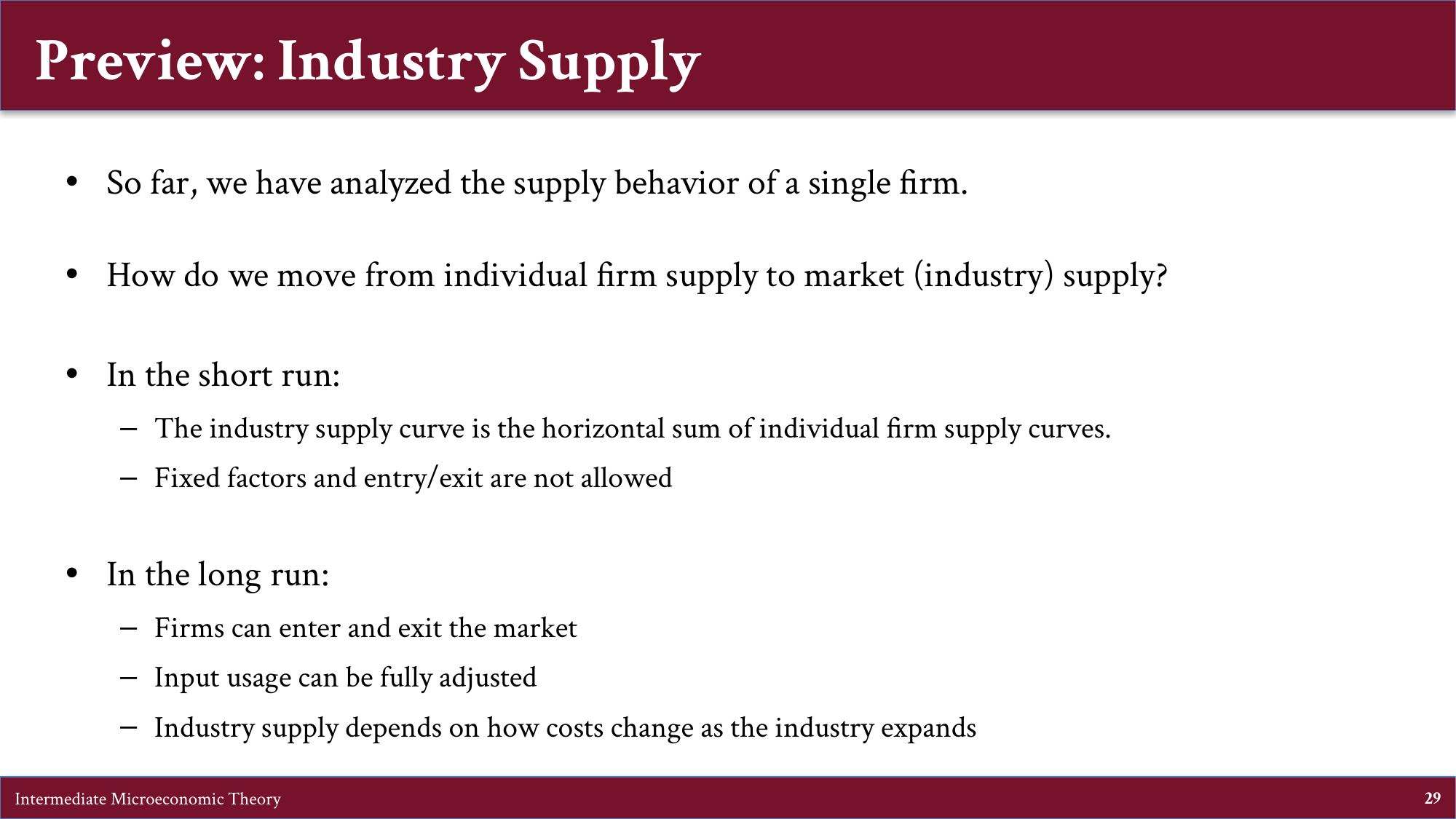

# Preview: Industry Supply
So far, we have analyzed the supply behavior of a single firm.

How do we move from individual firm supply to market (industry) supply?

In the short run:
The industry supply curve is the horizontal sum of individual firm supply curves.
Fixed factors and entry/exit are not allowed

In the long run:
Firms can enter and exit the market
Input usage can be fully adjusted
Industry supply depends on how costs change as the industry expands

 Intermediate Microeconomic Theory
29